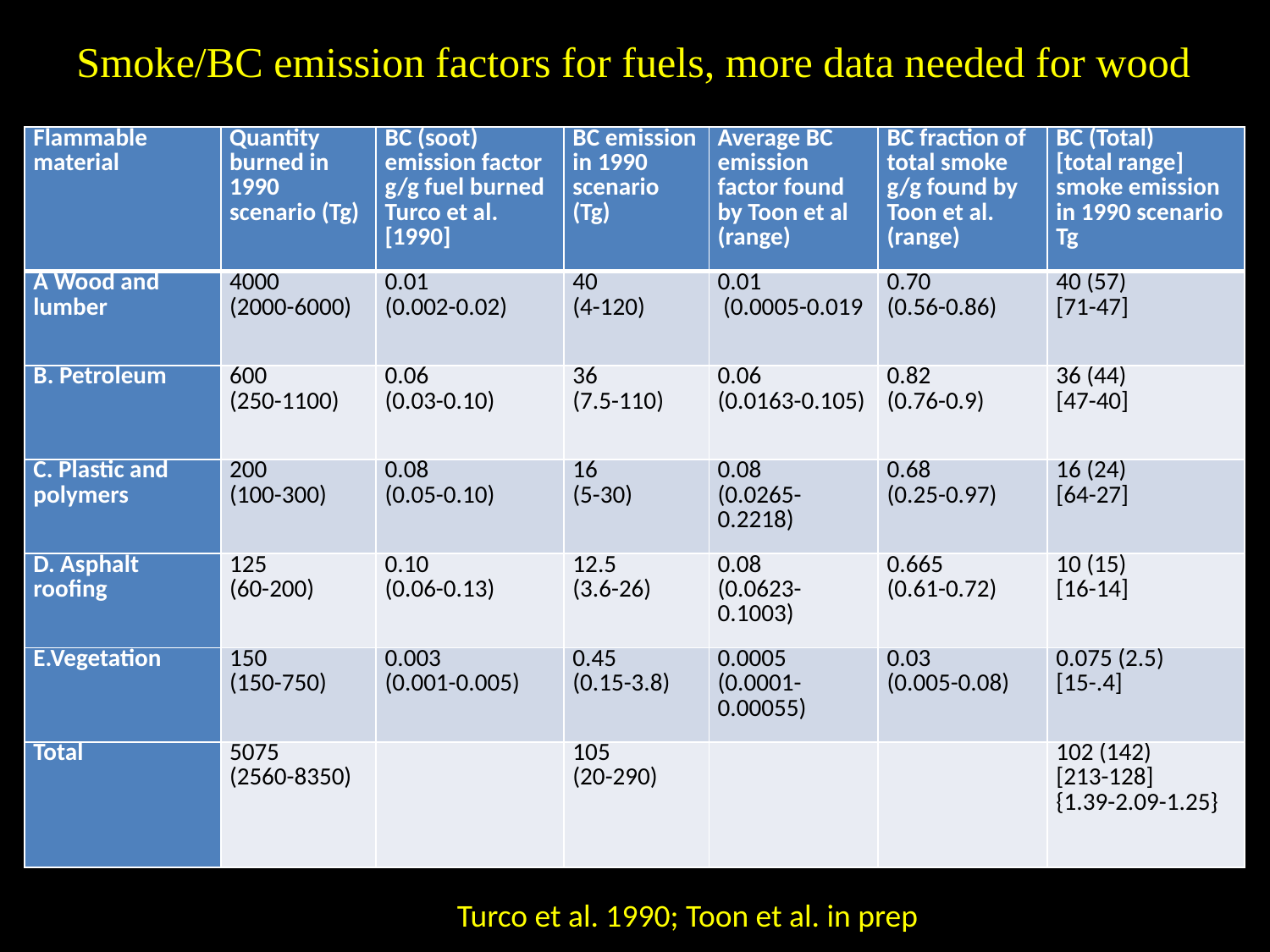

.
# Smoke/BC emission factors for fuels, more data needed for wood
| Flammable material | Quantity burned in 1990 scenario (Tg) | BC (soot) emission factor g/g fuel burned Turco et al. [1990] | BC emission in 1990 scenario (Tg) | Average BC emission factor found by Toon et al (range) | BC fraction of total smoke g/g found by Toon et al. (range) | BC (Total) [total range] smoke emission in 1990 scenario Tg |
| --- | --- | --- | --- | --- | --- | --- |
| A Wood and lumber | 4000 (2000-6000) | 0.01 (0.002-0.02) | 40 (4-120) | 0.01 (0.0005-0.019 | 0.70 (0.56-0.86) | 40 (57) [71-47] |
| B. Petroleum | 600 (250-1100) | 0.06 (0.03-0.10) | 36 (7.5-110) | 0.06 (0.0163-0.105) | 0.82 (0.76-0.9) | 36 (44) [47-40] |
| C. Plastic and polymers | 200 (100-300) | 0.08 (0.05-0.10) | 16 (5-30) | 0.08 (0.0265-0.2218) | 0.68 (0.25-0.97) | 16 (24) [64-27] |
| D. Asphalt roofing | 125 (60-200) | 0.10 (0.06-0.13) | 12.5 (3.6-26) | 0.08 (0.0623-0.1003) | 0.665 (0.61-0.72) | 10 (15) [16-14] |
| E.Vegetation | 150 (150-750) | 0.003 (0.001-0.005) | 0.45 (0.15-3.8) | 0.0005 (0.0001-0.00055) | 0.03 (0.005-0.08) | 0.075 (2.5) [15-.4] |
| Total | 5075 (2560-8350) |  | 105 (20-290) |  |  | 102 (142) [213-128] {1.39-2.09-1.25} |
Turco et al. 1990; Toon et al. in prep